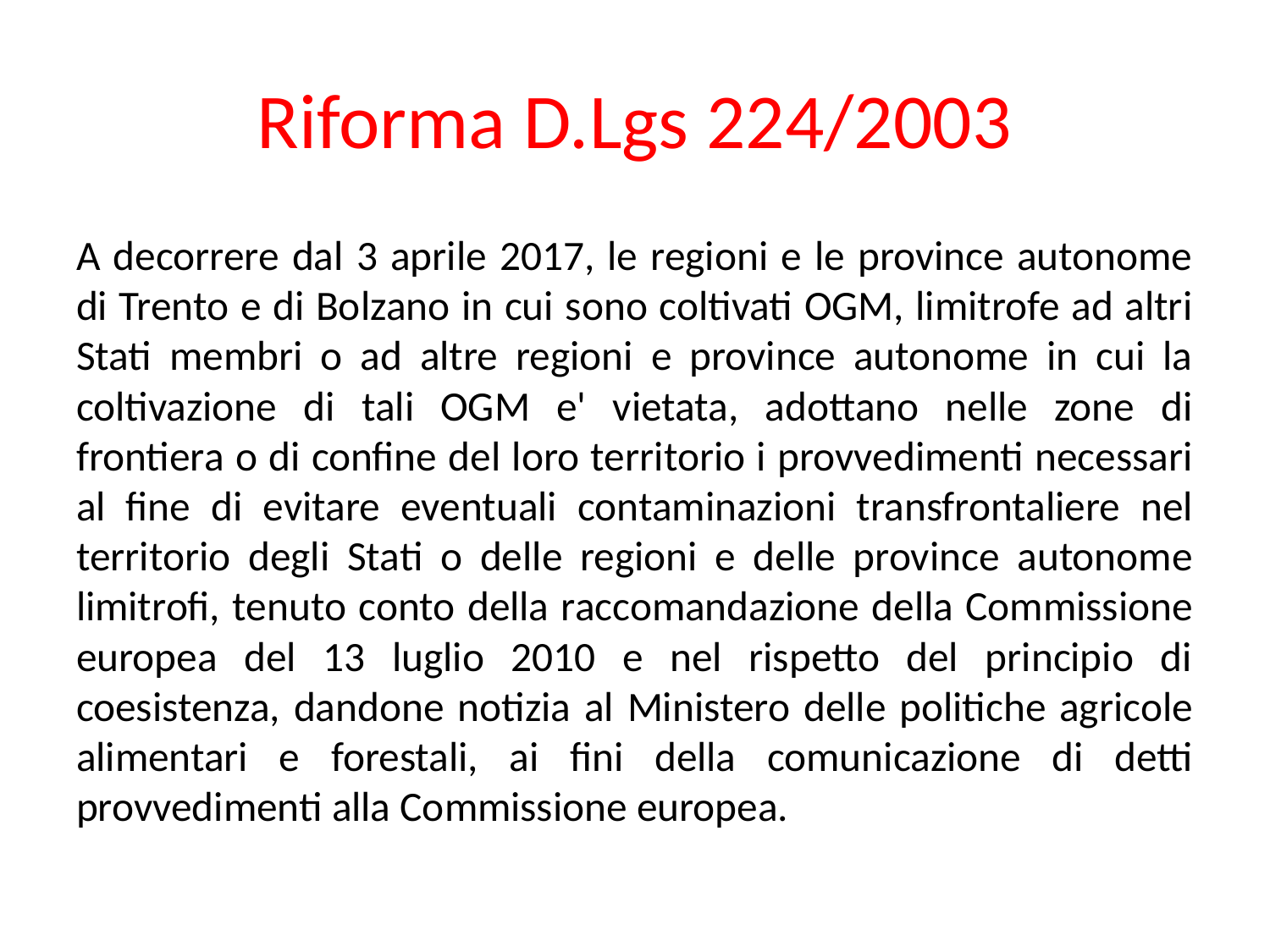

# Riforma D.Lgs 224/2003
A decorrere dal 3 aprile 2017, le regioni e le province autonome di Trento e di Bolzano in cui sono coltivati OGM, limitrofe ad altri Stati membri o ad altre regioni e province autonome in cui la coltivazione di tali OGM e' vietata, adottano nelle zone di frontiera o di confine del loro territorio i provvedimenti necessari al fine di evitare eventuali contaminazioni transfrontaliere nel territorio degli Stati o delle regioni e delle province autonome limitrofi, tenuto conto della raccomandazione della Commissione europea del 13 luglio 2010 e nel rispetto del principio di coesistenza, dandone notizia al Ministero delle politiche agricole alimentari e forestali, ai fini della comunicazione di detti provvedimenti alla Commissione europea.